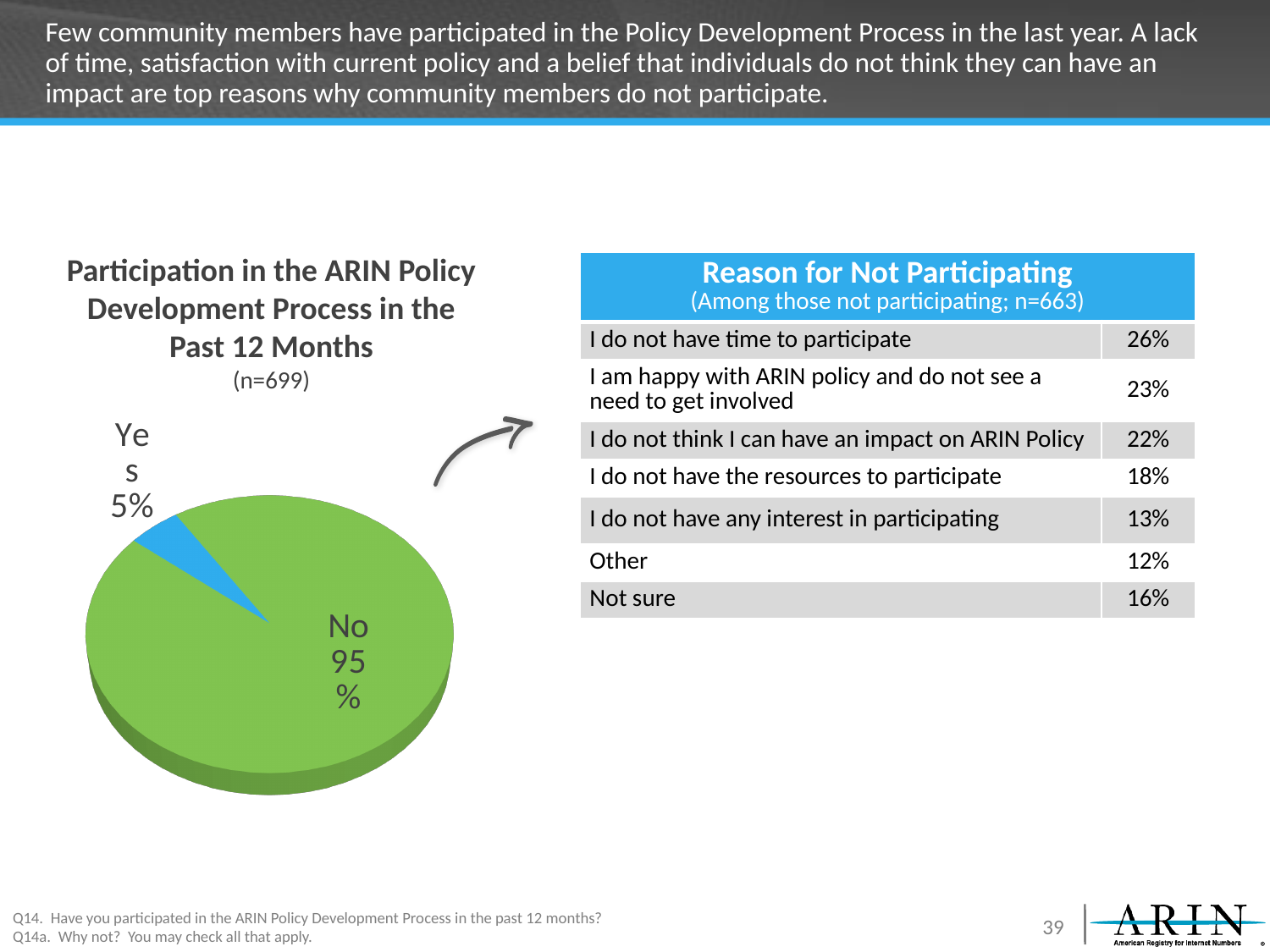

# Few community members have participated in the Policy Development Process in the last year. A lack of time, satisfaction with current policy and a belief that individuals do not think they can have an impact are top reasons why community members do not participate.

| Reason for Not Participating (Among those not participating; n=663) |  |
| --- | --- |
| I do not have time to participate | 26% |
| I am happy with ARIN policy and do not see a need to get involved | 23% |
| I do not think I can have an impact on ARIN Policy | 22% |
| I do not have the resources to participate | 18% |
| I do not have any interest in participating | 13% |
| Other | 12% |
| Not sure | 16% |
Participation in the ARIN Policy Development Process in the Past 12 Months
(n=699)

[unsupported chart]

Q14.  Have you participated in the ARIN Policy Development Process in the past 12 months?
Q14a.  Why not?  You may check all that apply.
39